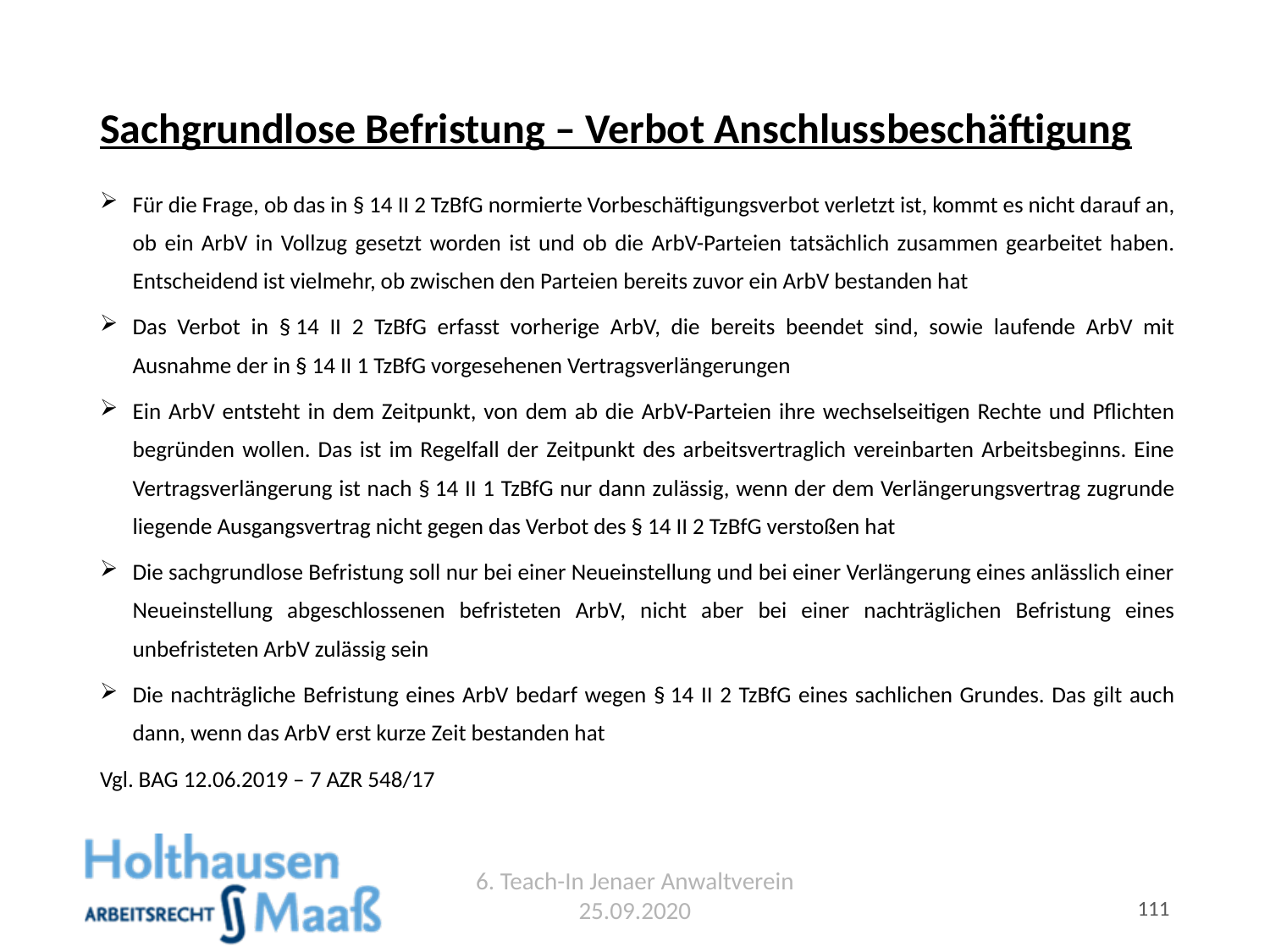

# Sachgrundlose Befristung – Verbot Anschlussbeschäftigung
Für die Frage, ob das in § 14 II 2 TzBfG normierte Vorbeschäftigungsverbot verletzt ist, kommt es nicht darauf an, ob ein ArbV in Vollzug gesetzt worden ist und ob die ArbV-Parteien tatsächlich zusammen gearbeitet haben. Entscheidend ist vielmehr, ob zwischen den Parteien bereits zuvor ein ArbV bestanden hat
Das Verbot in § 14 II 2 TzBfG erfasst vorherige ArbV, die bereits beendet sind, sowie laufende ArbV mit Ausnahme der in § 14 II 1 TzBfG vorgesehenen Vertragsverlängerungen
Ein ArbV entsteht in dem Zeitpunkt, von dem ab die ArbV-Parteien ihre wechselseitigen Rechte und Pflichten begründen wollen. Das ist im Regelfall der Zeitpunkt des arbeitsvertraglich vereinbarten Arbeitsbeginns. Eine Vertragsverlängerung ist nach § 14 II 1 TzBfG nur dann zulässig, wenn der dem Verlängerungsvertrag zugrunde liegende Ausgangsvertrag nicht gegen das Verbot des § 14 II 2 TzBfG verstoßen hat
Die sachgrundlose Befristung soll nur bei einer Neueinstellung und bei einer Verlängerung eines anlässlich einer Neueinstellung abgeschlossenen befristeten ArbV, nicht aber bei einer nachträglichen Befristung eines unbefristeten ArbV zulässig sein
Die nachträgliche Befristung eines ArbV bedarf wegen § 14 II 2 TzBfG eines sachlichen Grundes. Das gilt auch dann, wenn das ArbV erst kurze Zeit bestanden hat
Vgl. BAG 12.06.2019 – 7 AZR 548/17
6. Teach-In Jenaer Anwaltverein 25.09.2020
111